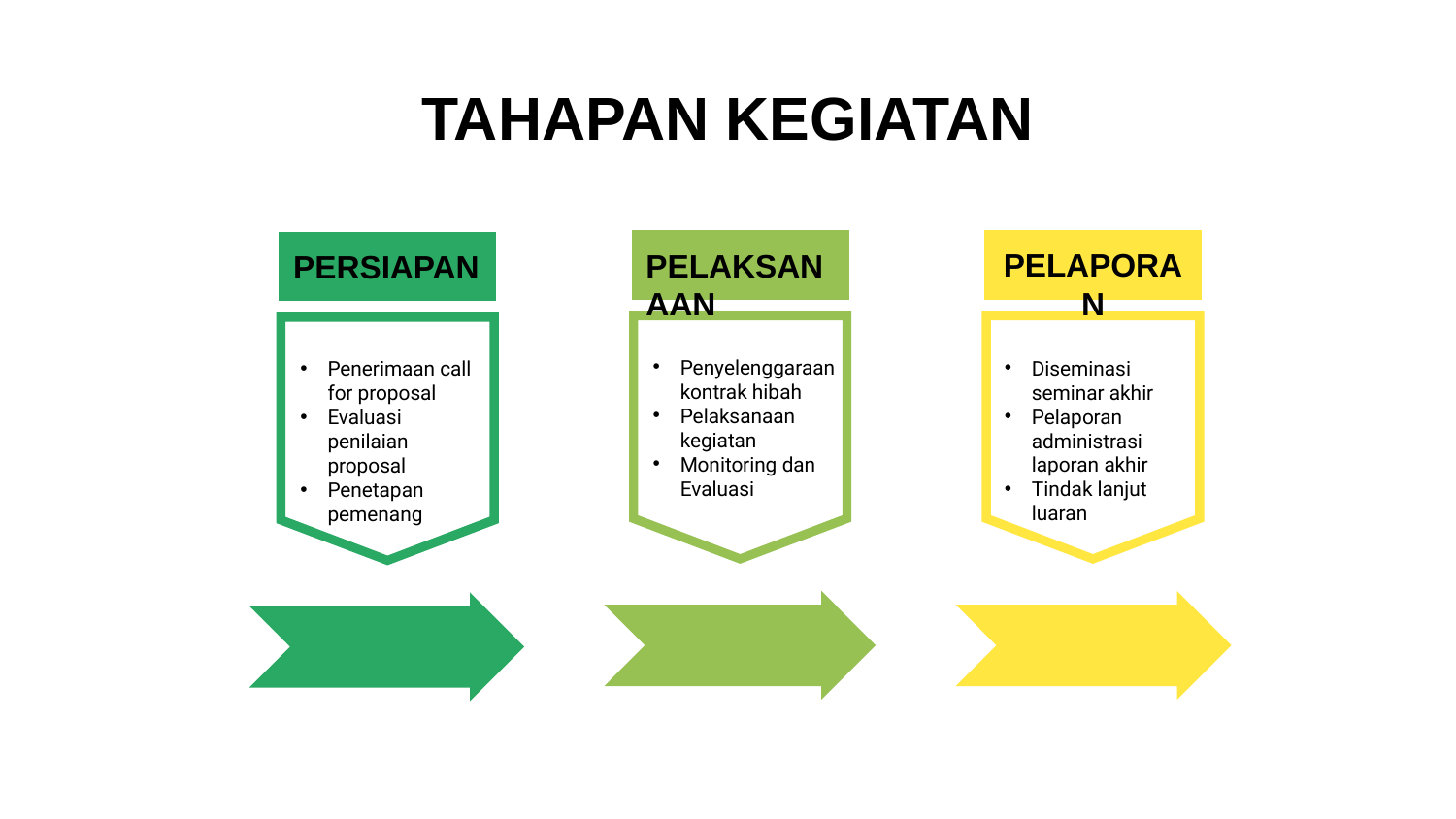

# TAHAPAN KEGIATAN

PELAKSANAAN

Penyelenggaraan kontrak hibah
Pelaksanaan kegiatan
Monitoring dan Evaluasi

PELAPORAN

Diseminasi seminar akhir
Pelaporan administrasi laporan akhir
Tindak lanjut luaran

PERSIAPAN

Penerimaan call for proposal
Evaluasi penilaian proposal
Penetapan pemenang